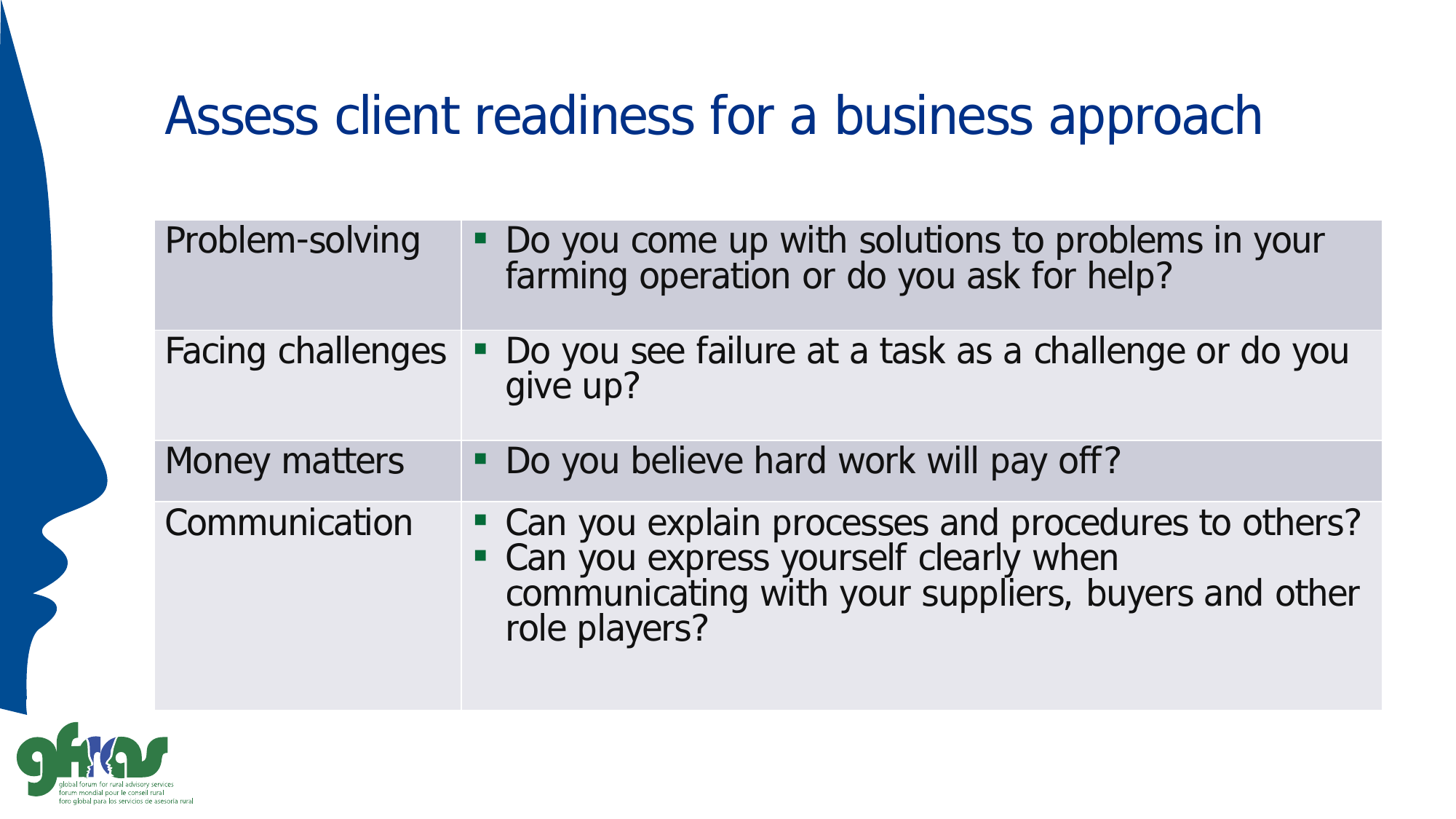

# Assess client readiness for a business approach
| Problem-solving | Do you come up with solutions to problems in your farming operation or do you ask for help? |
| --- | --- |
| Facing challenges | Do you see failure at a task as a challenge or do you give up? |
| Money matters | Do you believe hard work will pay off? |
| Communication | Can you explain processes and procedures to others? Can you express yourself clearly when communicating with your suppliers, buyers and other role players? |